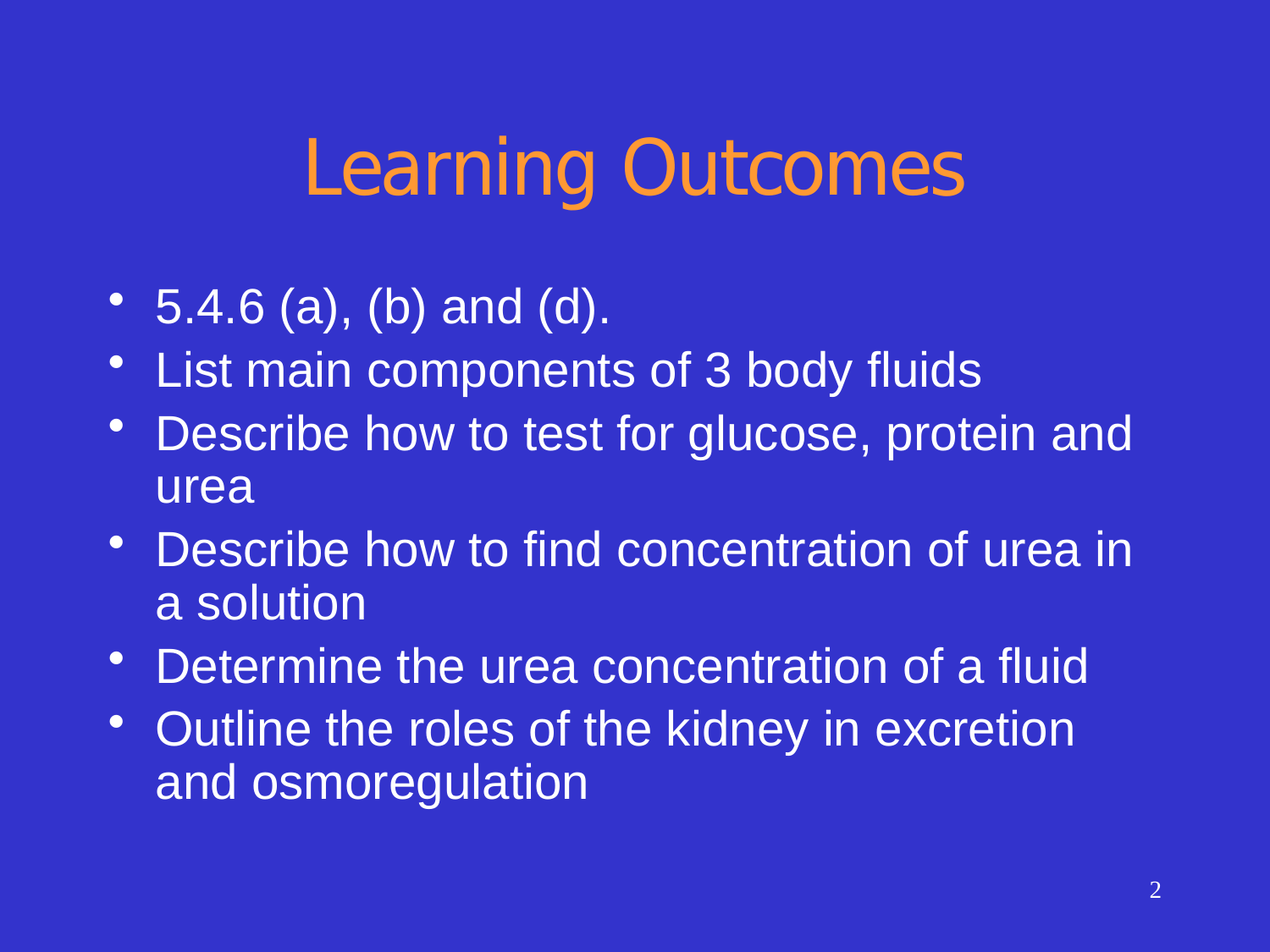

# Learning Outcomes
5.4.6 (a), (b) and (d).
List main components of 3 body fluids
Describe how to test for glucose, protein and urea
Describe how to find concentration of urea in a solution
Determine the urea concentration of a fluid
Outline the roles of the kidney in excretion and osmoregulation
2